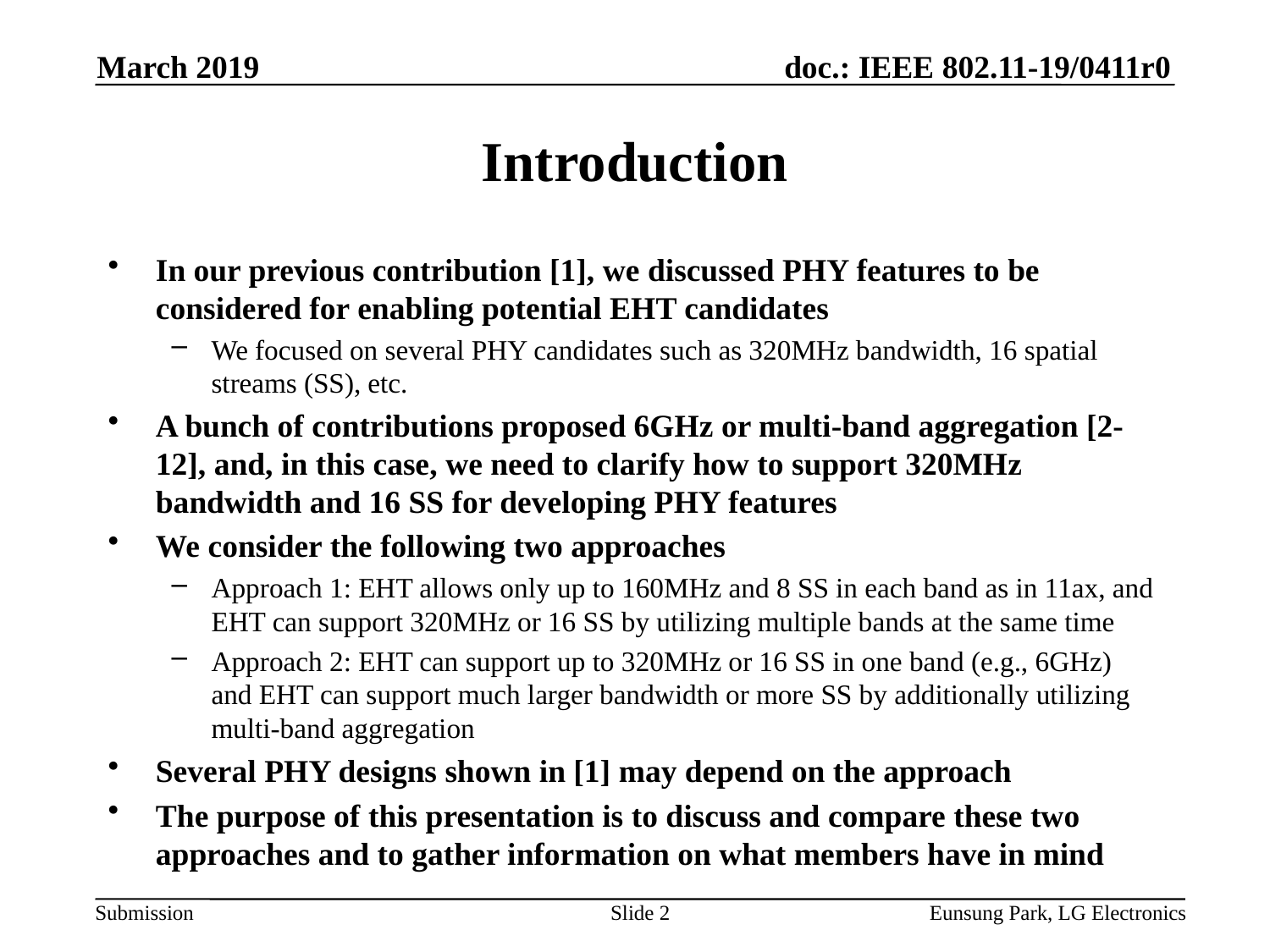

March 2019
# Introduction
In our previous contribution [1], we discussed PHY features to be considered for enabling potential EHT candidates
We focused on several PHY candidates such as 320MHz bandwidth, 16 spatial streams (SS), etc.
A bunch of contributions proposed 6GHz or multi-band aggregation [2-12], and, in this case, we need to clarify how to support 320MHz bandwidth and 16 SS for developing PHY features
We consider the following two approaches
Approach 1: EHT allows only up to 160MHz and 8 SS in each band as in 11ax, and EHT can support 320MHz or 16 SS by utilizing multiple bands at the same time
Approach 2: EHT can support up to 320MHz or 16 SS in one band (e.g., 6GHz) and EHT can support much larger bandwidth or more SS by additionally utilizing multi-band aggregation
Several PHY designs shown in [1] may depend on the approach
The purpose of this presentation is to discuss and compare these two approaches and to gather information on what members have in mind
Slide 2
Eunsung Park, LG Electronics